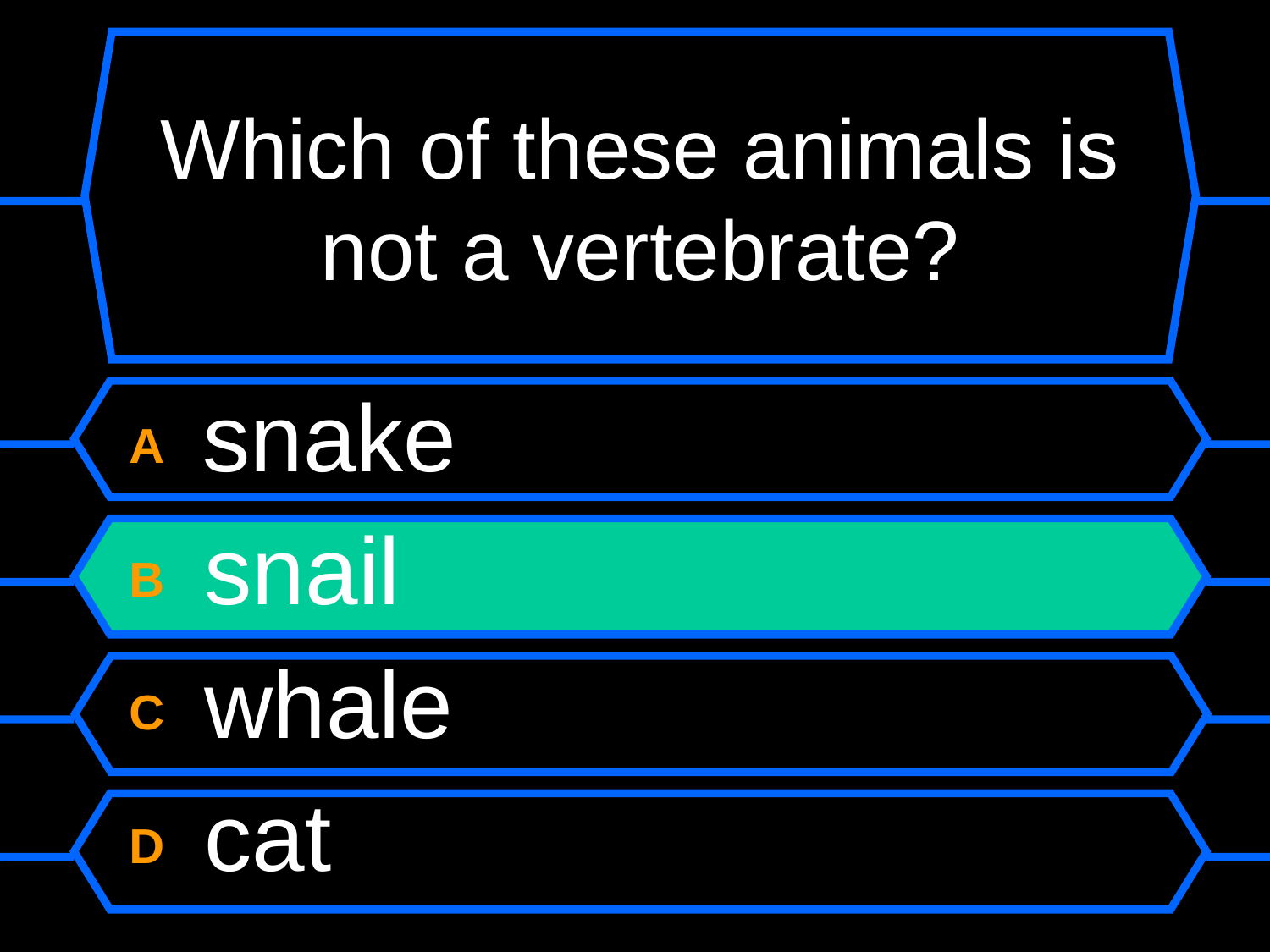

# Which of these animals is not a vertebrate?

A  snake
B  snail
C  whale
D  cat